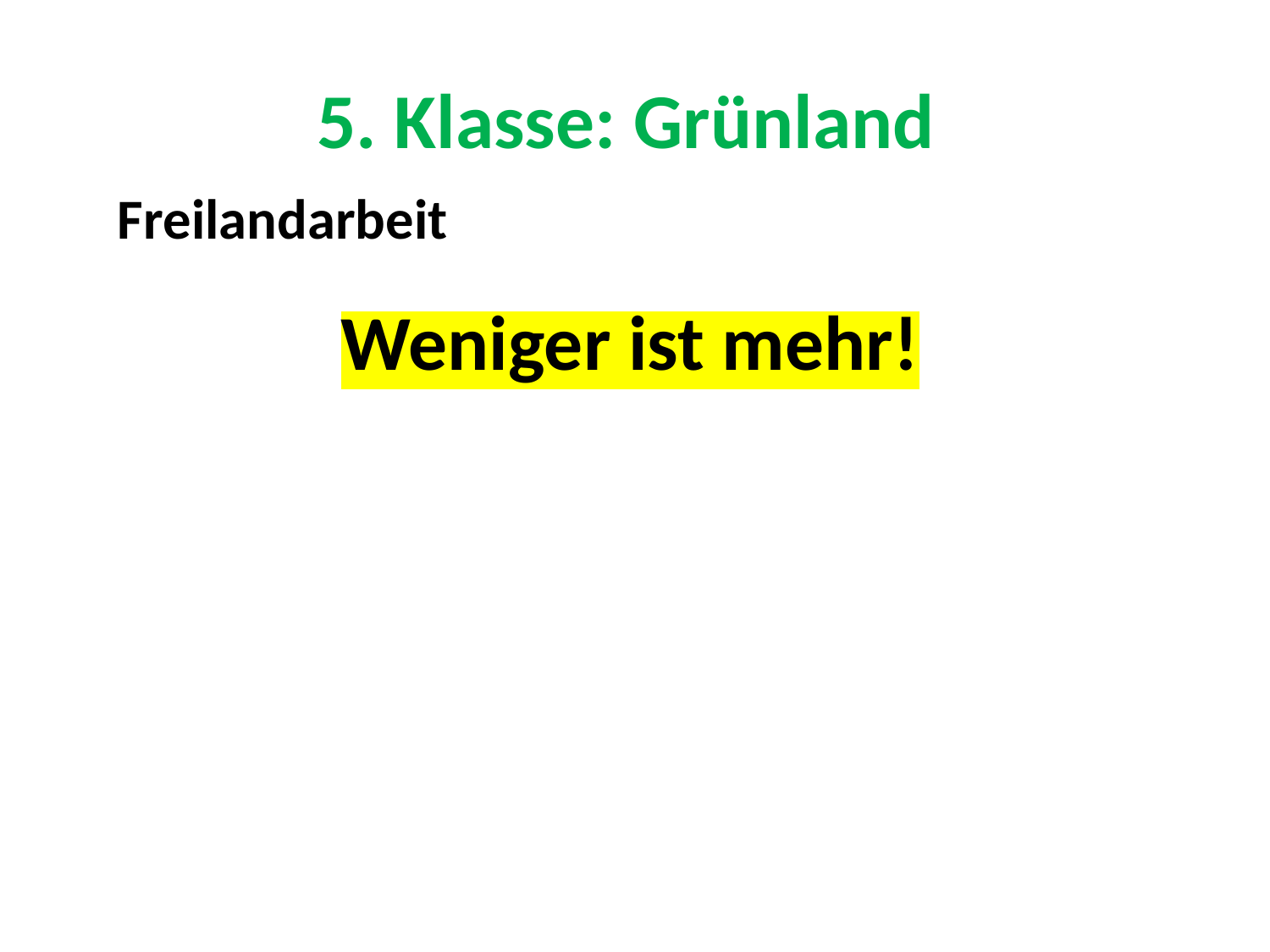

# 5. Klasse: Grünland
Freilandarbeit

Weniger ist mehr!